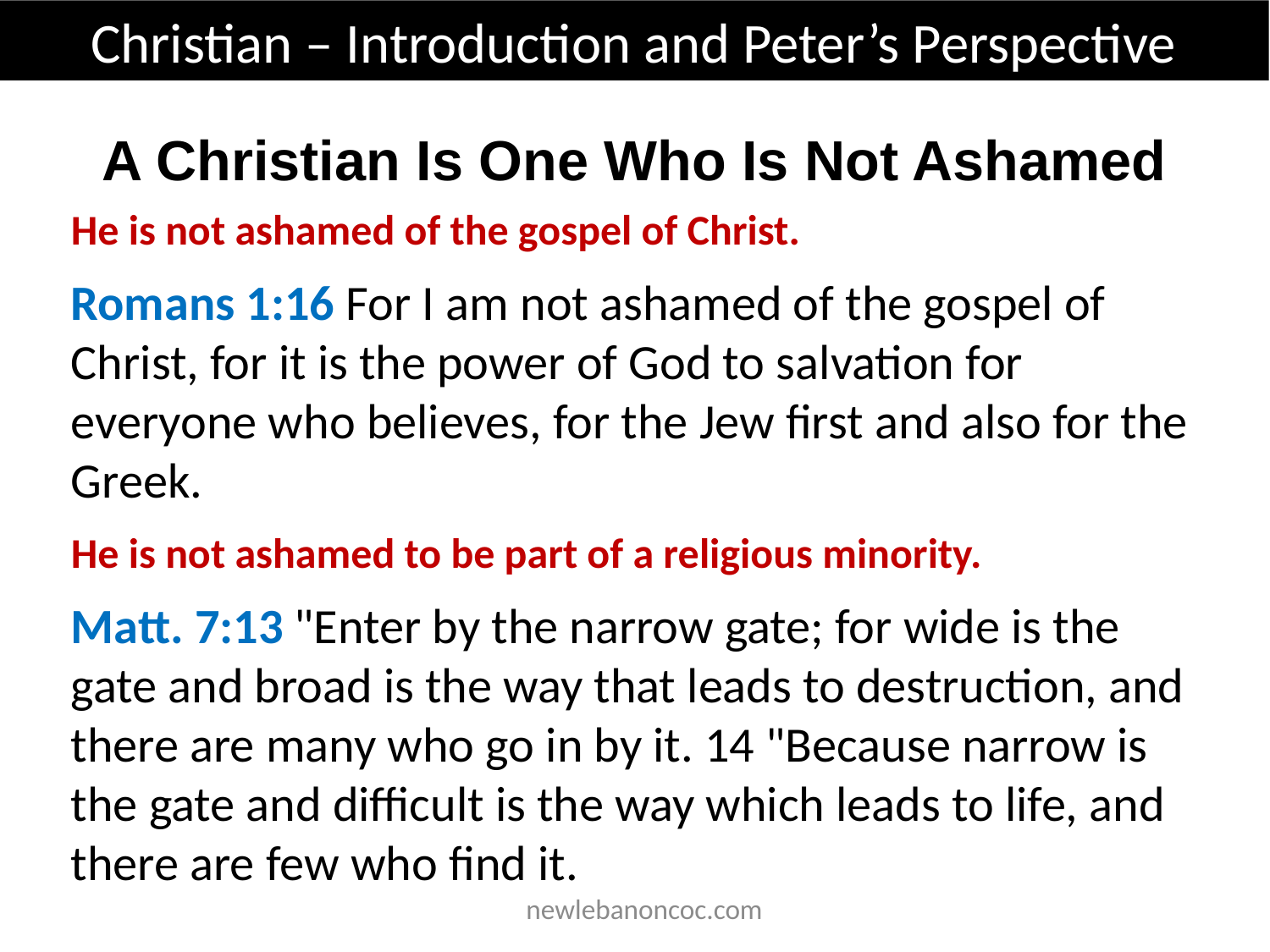

Christian – Introduction and Peter’s Perspective
A Christian Is One Who Is Not Ashamed
He is not ashamed of the gospel of Christ.
Romans 1:16 For I am not ashamed of the gospel of Christ, for it is the power of God to salvation for everyone who believes, for the Jew first and also for the Greek.
He is not ashamed to be part of a religious minority.
Matt. 7:13 "Enter by the narrow gate; for wide is the gate and broad is the way that leads to destruction, and there are many who go in by it. 14 "Because narrow is the gate and difficult is the way which leads to life, and there are few who find it.

   newlebanoncoc.com